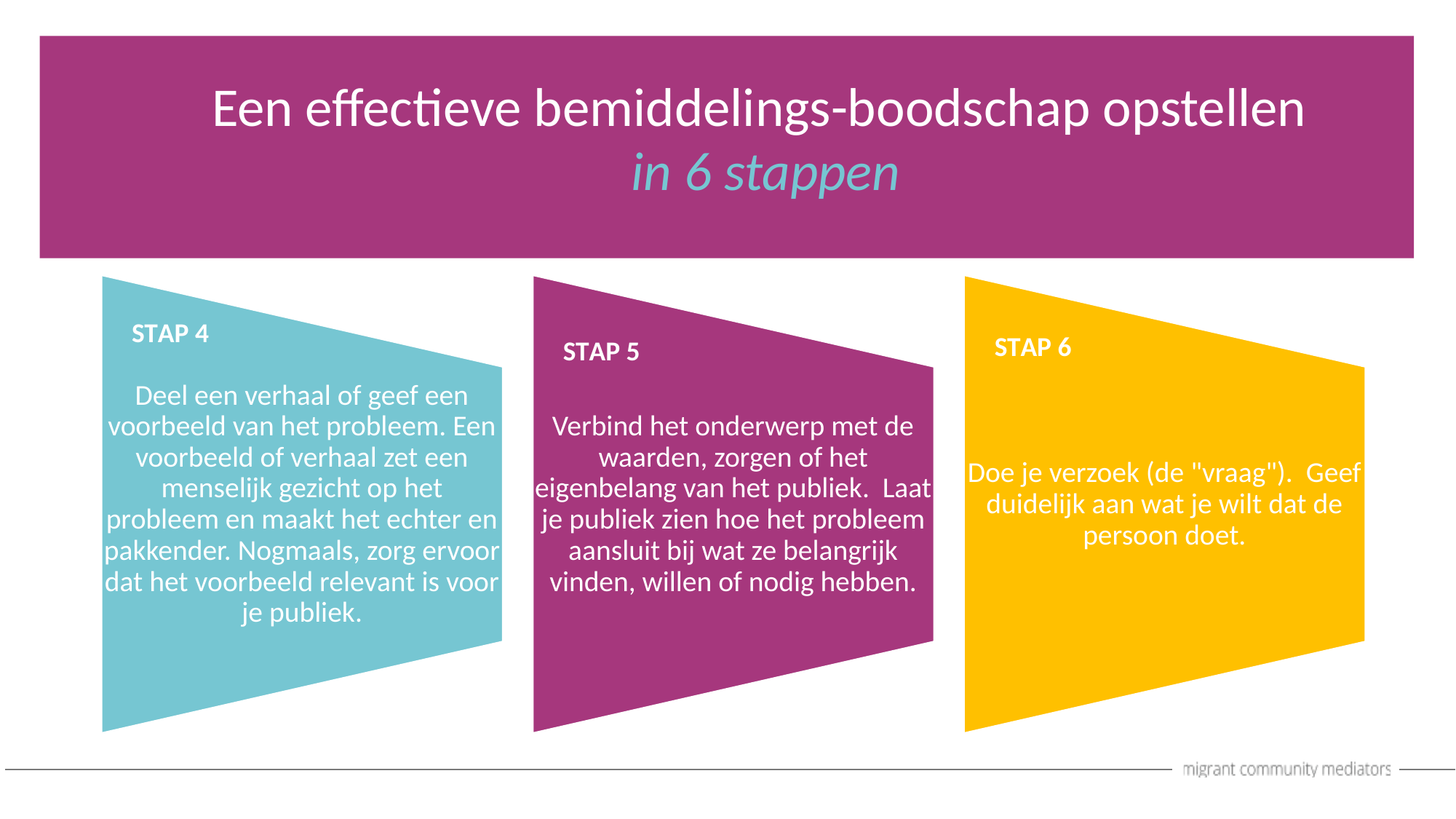

Een effectieve bemiddelings-boodschap opstellen
 in 6 stappen
Deel een verhaal of geef een voorbeeld van het probleem. Een voorbeeld of verhaal zet een menselijk gezicht op het probleem en maakt het echter en pakkender. Nogmaals, zorg ervoor dat het voorbeeld relevant is voor je publiek.
Verbind het onderwerp met de waarden, zorgen of het eigenbelang van het publiek.  Laat je publiek zien hoe het probleem aansluit bij wat ze belangrijk vinden, willen of nodig hebben.
Doe je verzoek (de "vraag").  Geef duidelijk aan wat je wilt dat de persoon doet.
STAP 4
STAP 6
STAP 5